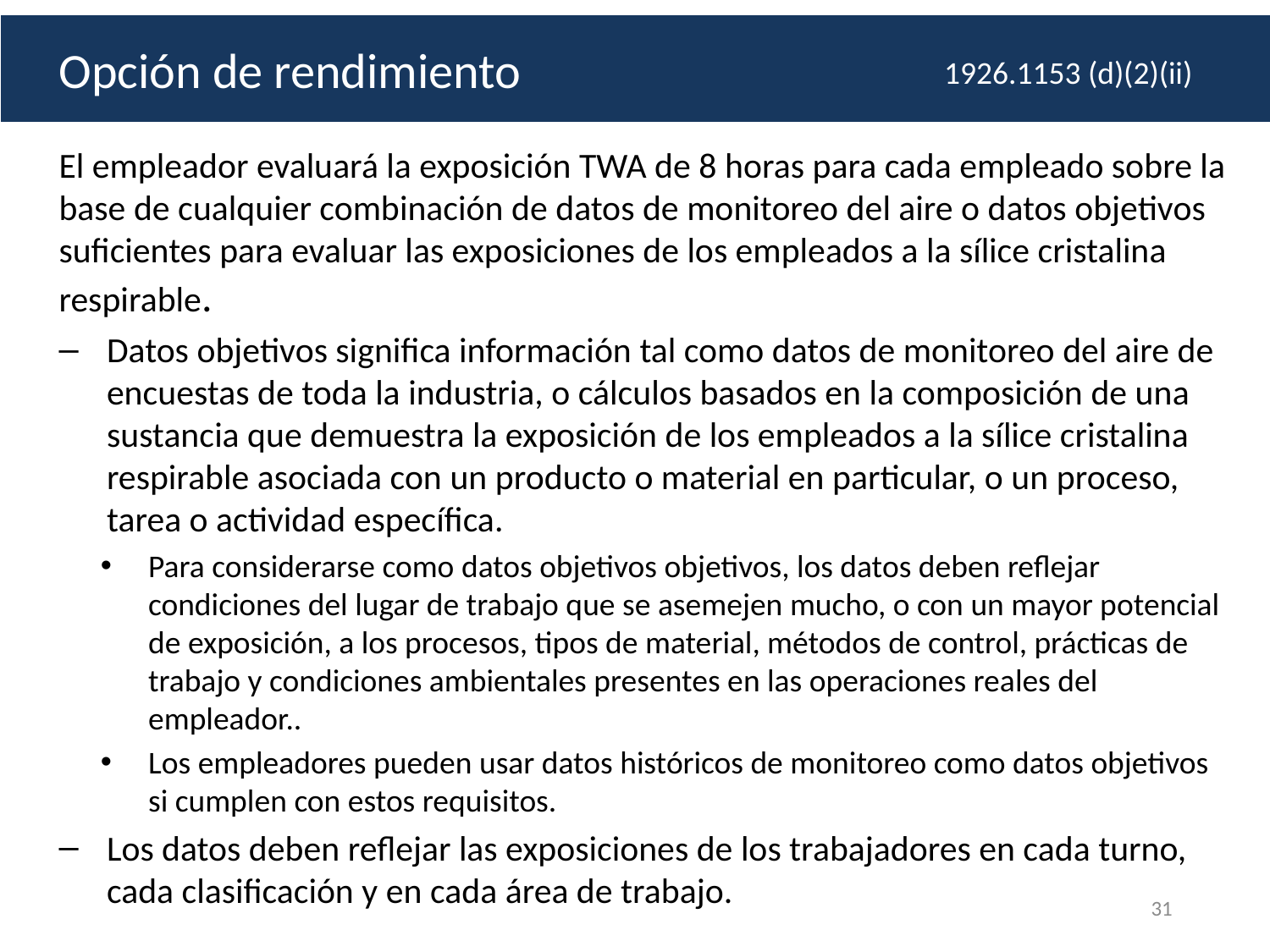

# Opción de rendimiento
    Opción de rendimiento
1926.1153 (d)(2)(ii)
El empleador evaluará la exposición TWA de 8 horas para cada empleado sobre la base de cualquier combinación de datos de monitoreo del aire o datos objetivos suficientes para evaluar las exposiciones de los empleados a la sílice cristalina respirable.
Datos objetivos significa información tal como datos de monitoreo del aire de encuestas de toda la industria, o cálculos basados en la composición de una sustancia que demuestra la exposición de los empleados a la sílice cristalina respirable asociada con un producto o material en particular, o un proceso, tarea o actividad específica.
Para considerarse como datos objetivos objetivos, los datos deben reflejar condiciones del lugar de trabajo que se asemejen mucho, o con un mayor potencial de exposición, a los procesos, tipos de material, métodos de control, prácticas de trabajo y condiciones ambientales presentes en las operaciones reales del empleador..
Los empleadores pueden usar datos históricos de monitoreo como datos objetivos si cumplen con estos requisitos.
Los datos deben reflejar las exposiciones de los trabajadores en cada turno, cada clasificación y en cada área de trabajo.

31